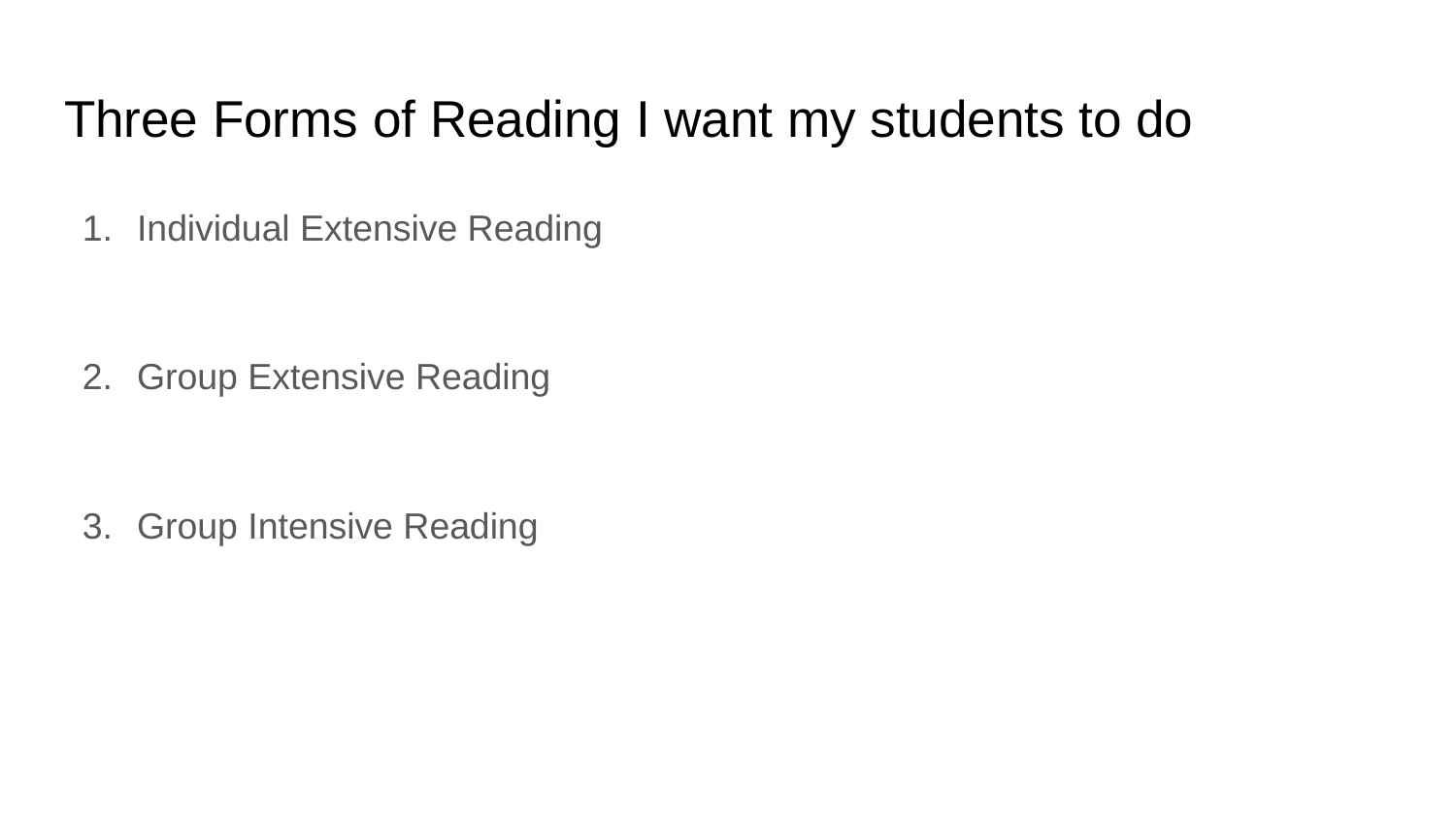

# Three Forms of Reading I want my students to do
Individual Extensive Reading

Group Extensive Reading

Group Intensive Reading